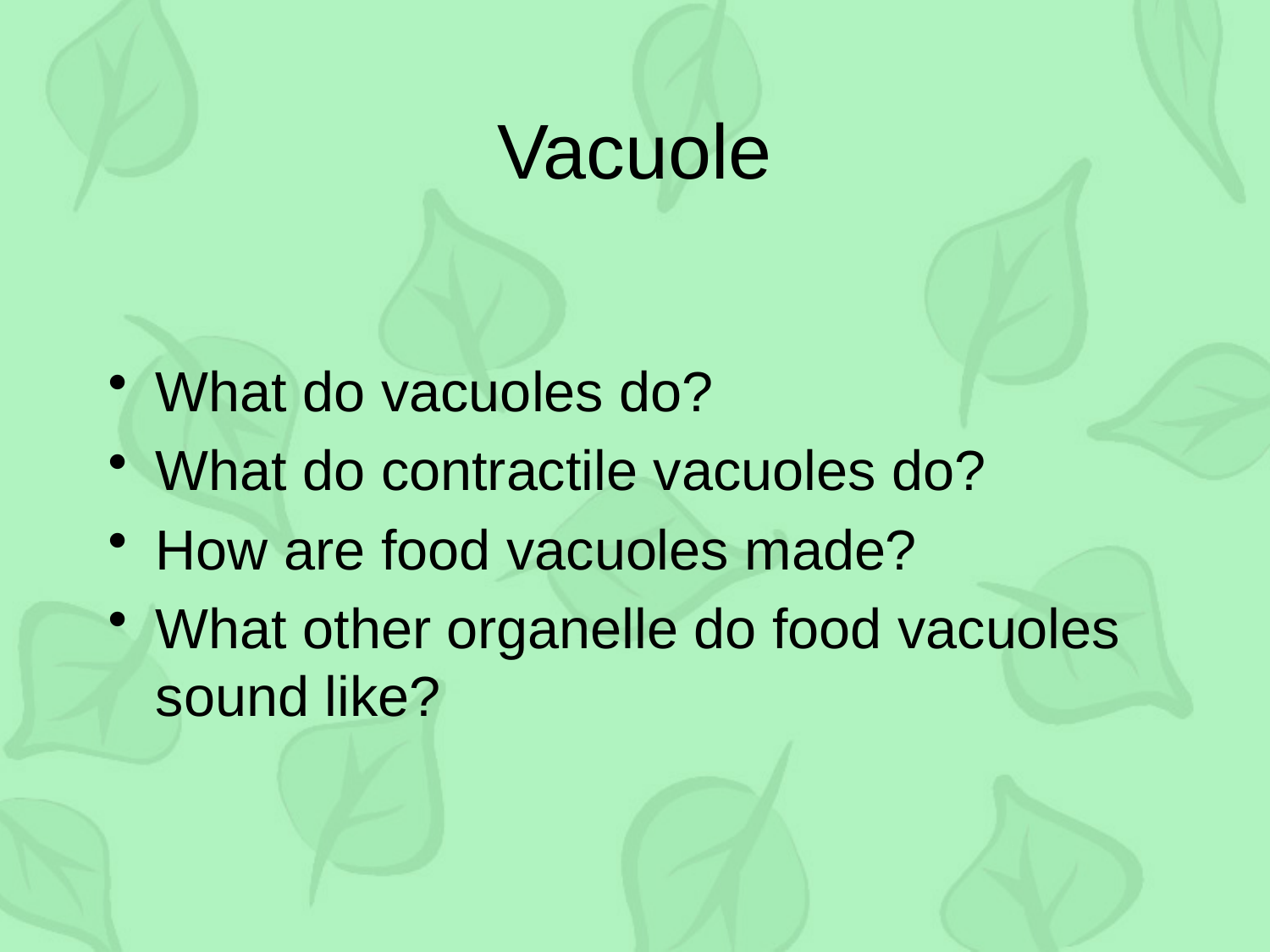

# Vacuole
What do vacuoles do?
What do contractile vacuoles do?
How are food vacuoles made?
What other organelle do food vacuoles sound like?